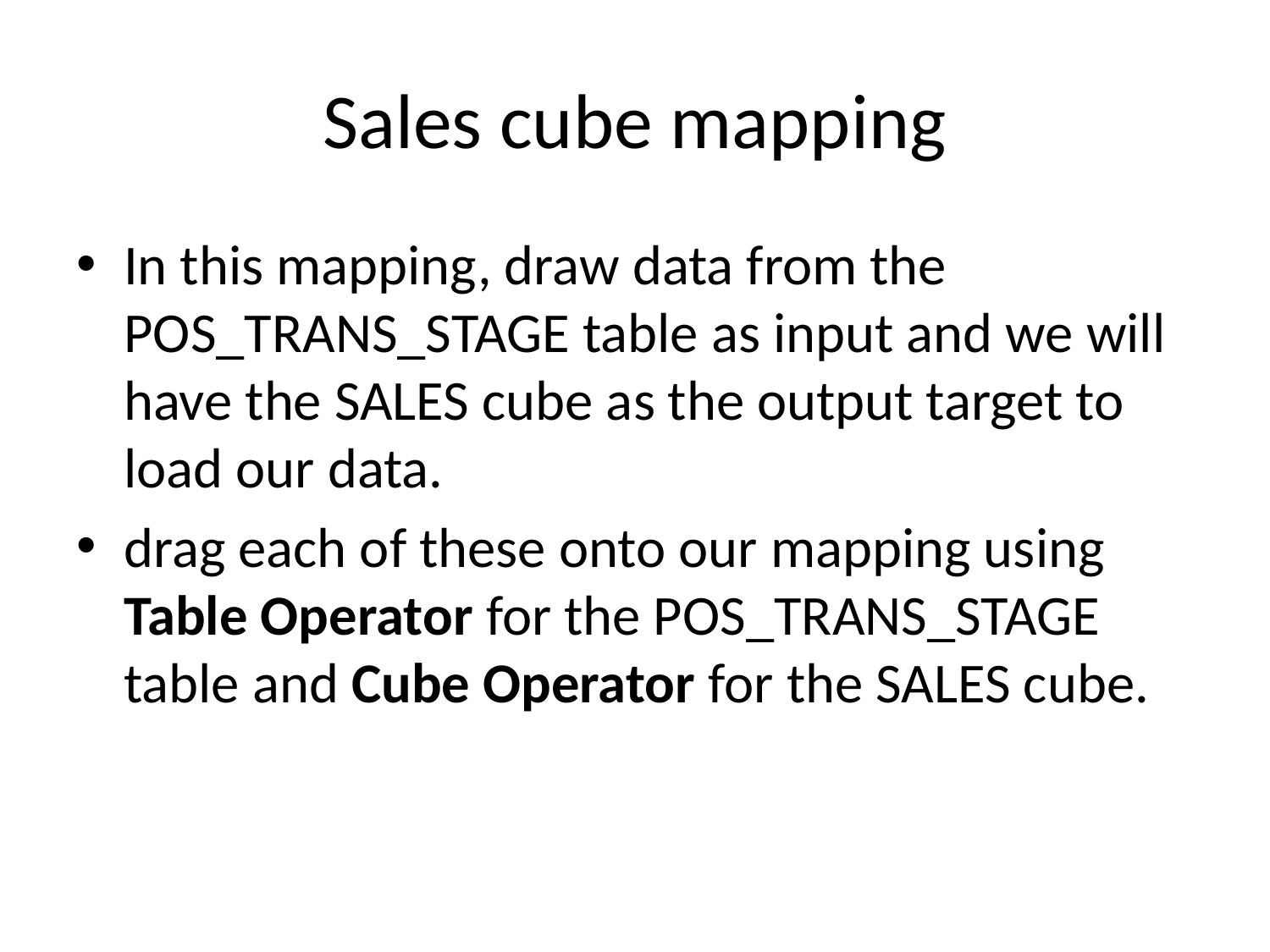

# Sales cube mapping
In this mapping, draw data from the POS_TRANS_STAGE table as input and we will have the SALES cube as the output target to load our data.
drag each of these onto our mapping using Table Operator for the POS_TRANS_STAGE table and Cube Operator for the SALES cube.